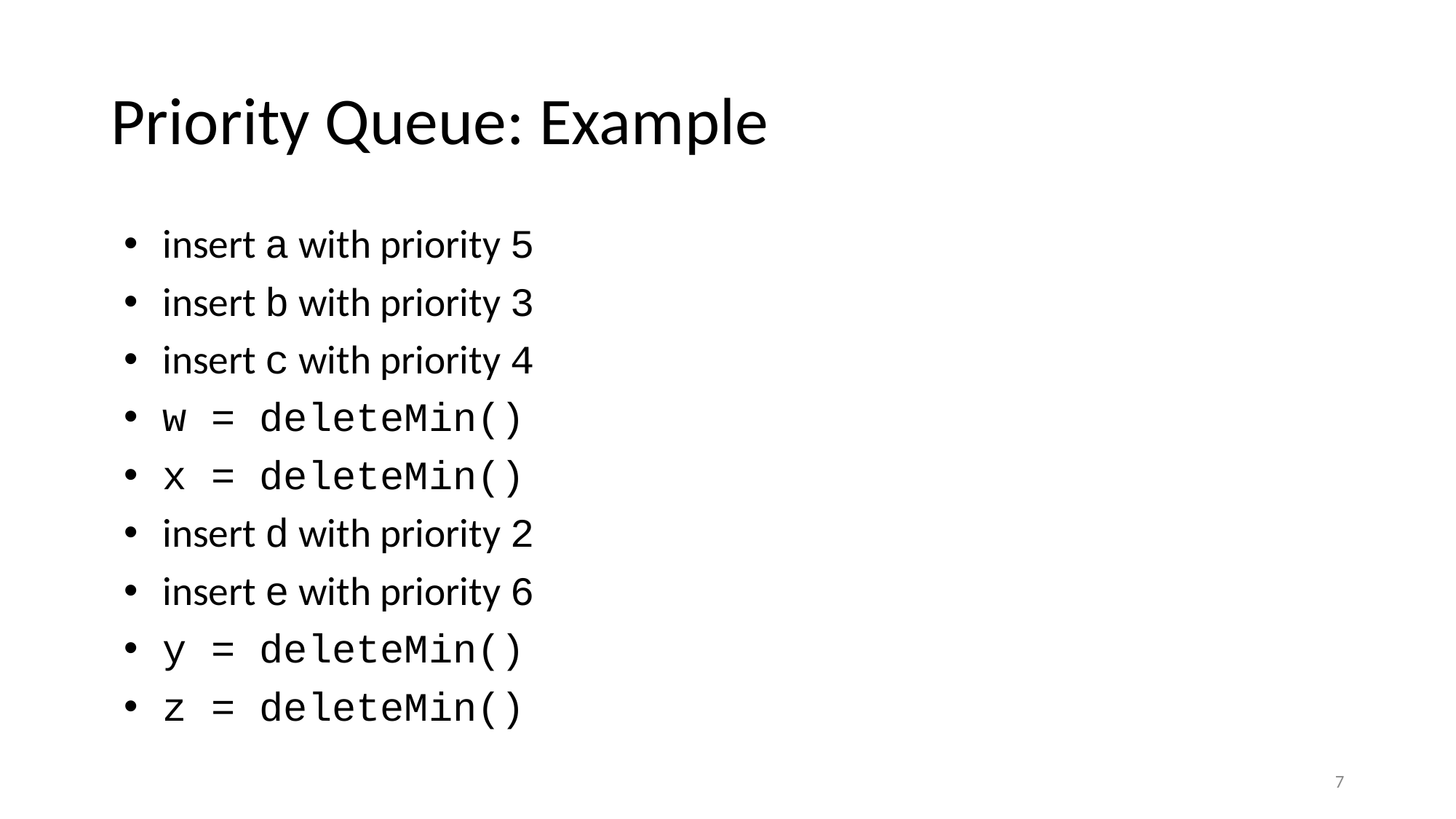

# Priority Queue: Example
insert a with priority 5
insert b with priority 3
insert c with priority 4
w = deleteMin()
x = deleteMin()
insert d with priority 2
insert e with priority 6
y = deleteMin()
z = deleteMin()
7